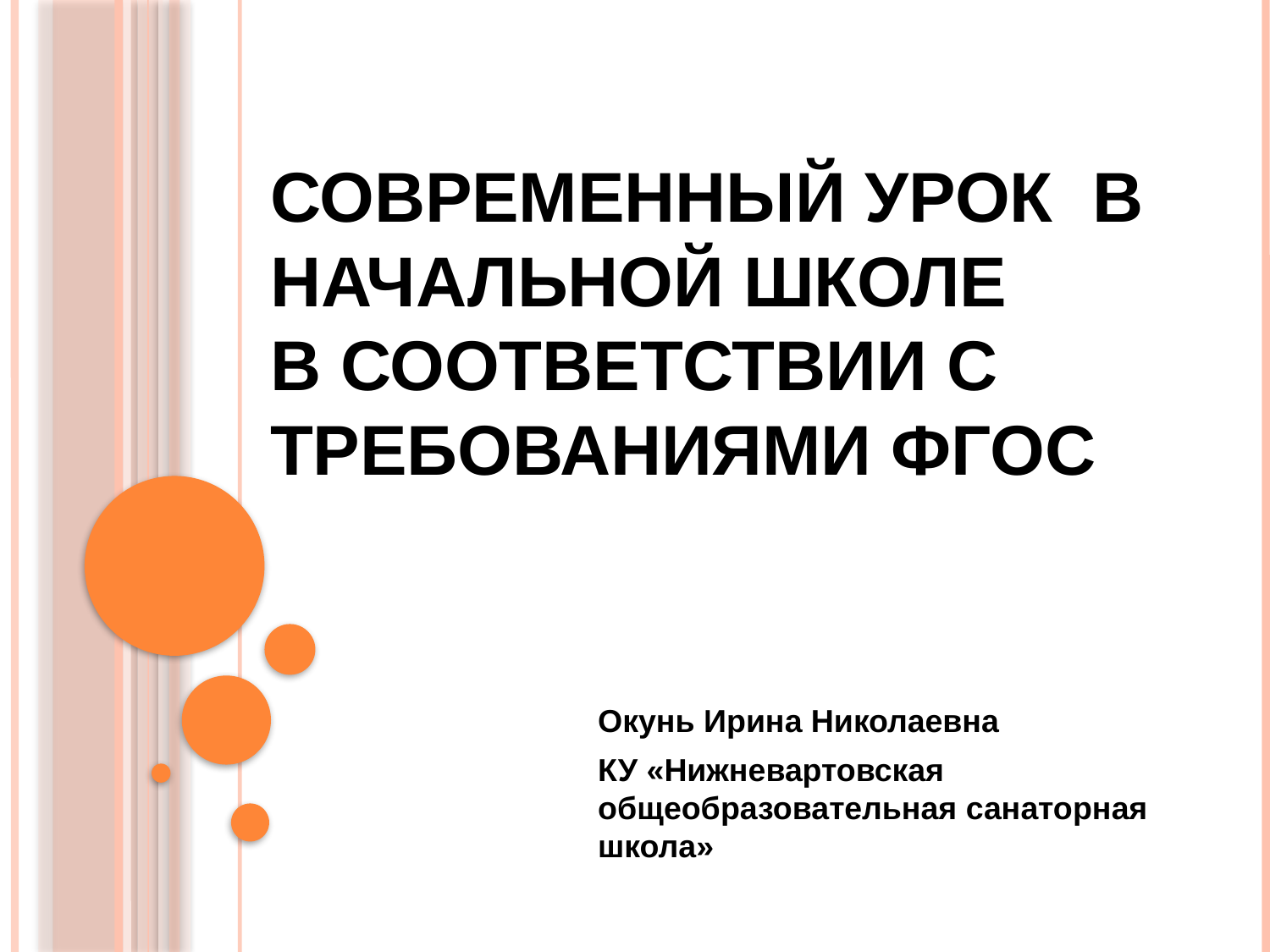

# Современный урок  в начальной школе в соответствии с требованиями ФГОС
Окунь Ирина Николаевна
КУ «Нижневартовская общеобразовательная санаторная школа»